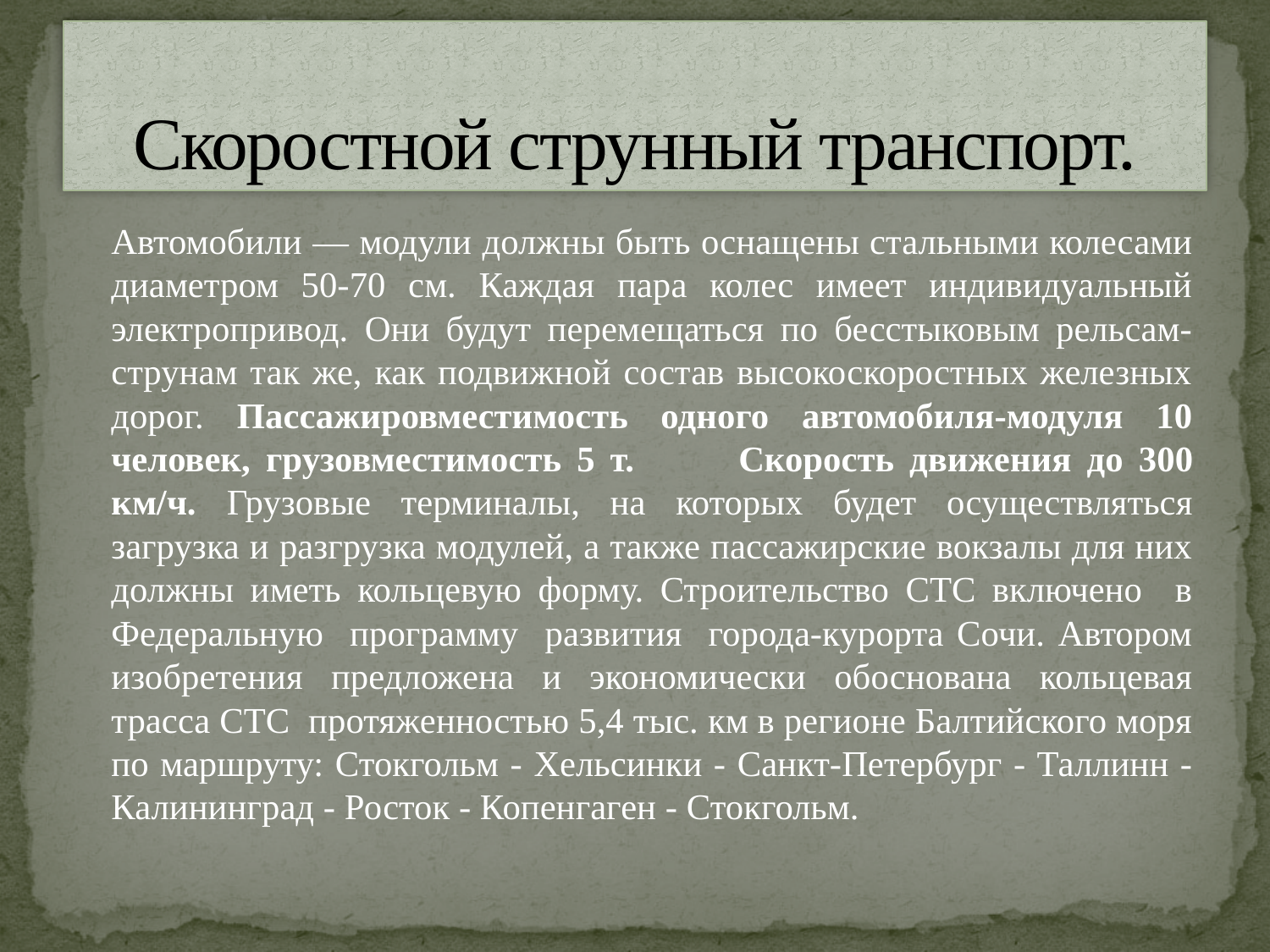

# Скоростной струнный транспорт.
		Автомобили — модули должны быть оснащены стальными колесами диаметром 50-70 см. Каждая пара колес имеет индивидуальный электропривод. Они будут перемещаться по бесстыковым рельсам-струнам так же, как подвижной состав высокоскоростных железных дорог. Пассажировместимость одного автомобиля-модуля 10 человек, грузовместимость 5 т. 	Скорость движения до 300 км/ч. Грузовые терминалы, на которых будет осуществляться загрузка и разгрузка модулей, а также пассажирские вокзалы для них должны иметь кольцевую форму. Строительство СТС включено  в Федеральную  программу  развития  города-курорта Сочи. Автором изобретения предложена и экономически обоснована кольцевая трасса СТС  протяженностью 5,4 тыс. км в регионе Балтийского моря по маршруту: Стокгольм - Хельсинки - Санкт-Петербург - Таллинн - Калининград - Росток - Копенгаген - Стокгольм.